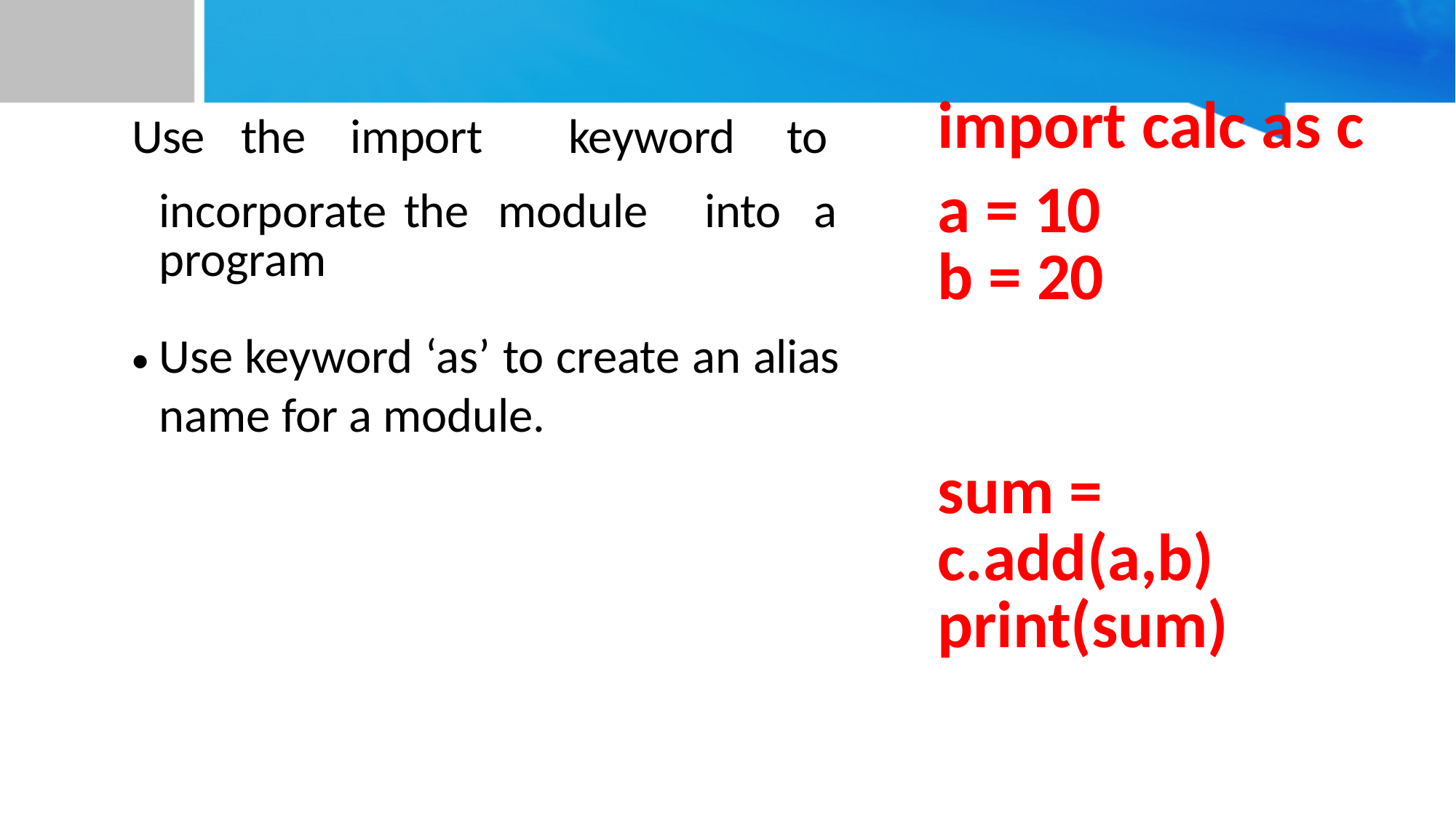

| import calc as c |
| --- |
| a = 10 b = 20 |
| sum = c.add(a,b) print(sum) |
| Use the import keyword to |
| --- |
| incorporate the module into a program Use keyword ‘as’ to create an alias |
| name for a module. |